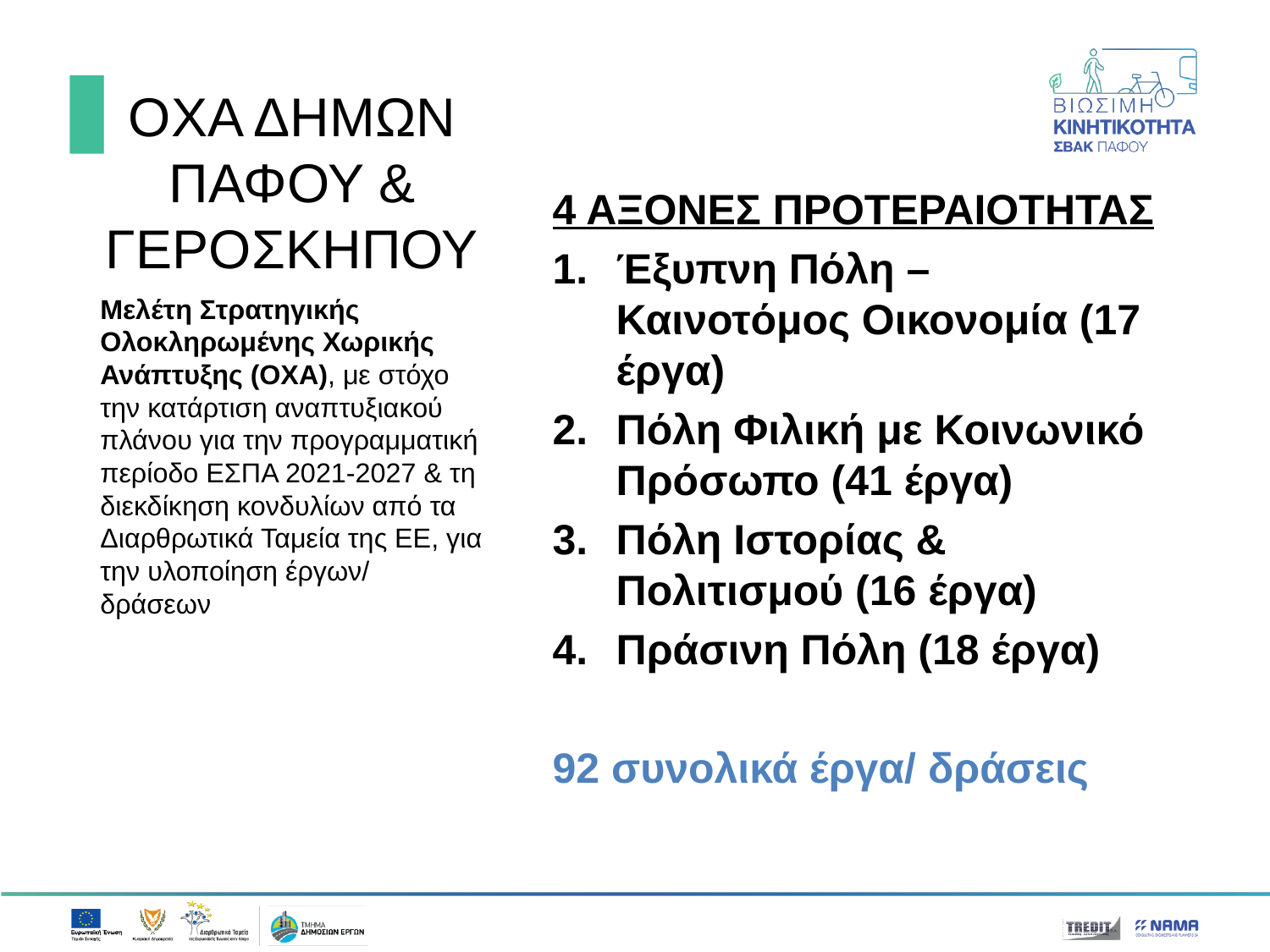

# ΟΧΑ ΔΗΜΩΝ ΠΑΦΟΥ & ΓΕΡΟΣΚΗΠΟΥ
4 ΑΞΟΝΕΣ ΠΡΟΤΕΡΑΙΟΤΗΤΑΣ
Έξυπνη Πόλη – Καινοτόμος Οικονομία (17 έργα)
Πόλη Φιλική με Κοινωνικό Πρόσωπο (41 έργα)
Πόλη Ιστορίας & Πολιτισμού (16 έργα)
Πράσινη Πόλη (18 έργα)

92 συνολικά έργα/ δράσεις

Μελέτη Στρατηγικής Ολοκληρωμένης Χωρικής Ανάπτυξης (ΟΧΑ), με στόχο την κατάρτιση αναπτυξιακού πλάνου για την προγραμματική περίοδο ΕΣΠΑ 2021-2027 & τη διεκδίκηση κονδυλίων από τα Διαρθρωτικά Ταμεία της ΕΕ, για την υλοποίηση έργων/ δράσεων